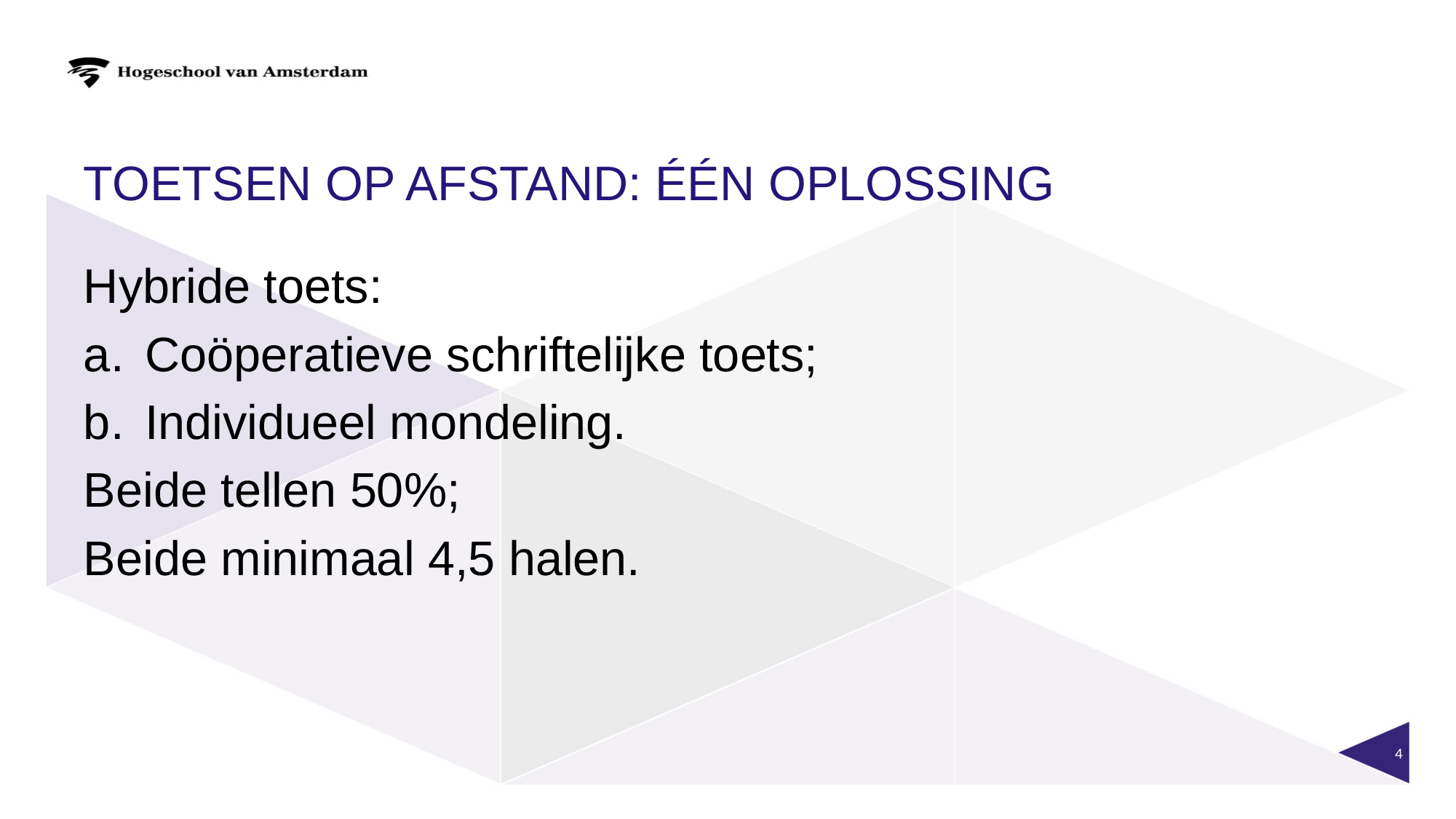

# Toetsen op afstand: één oplossing
Hybride toets:
Coöperatieve schriftelijke toets;
Individueel mondeling.
Beide tellen 50%;
Beide minimaal 4,5 halen.
4